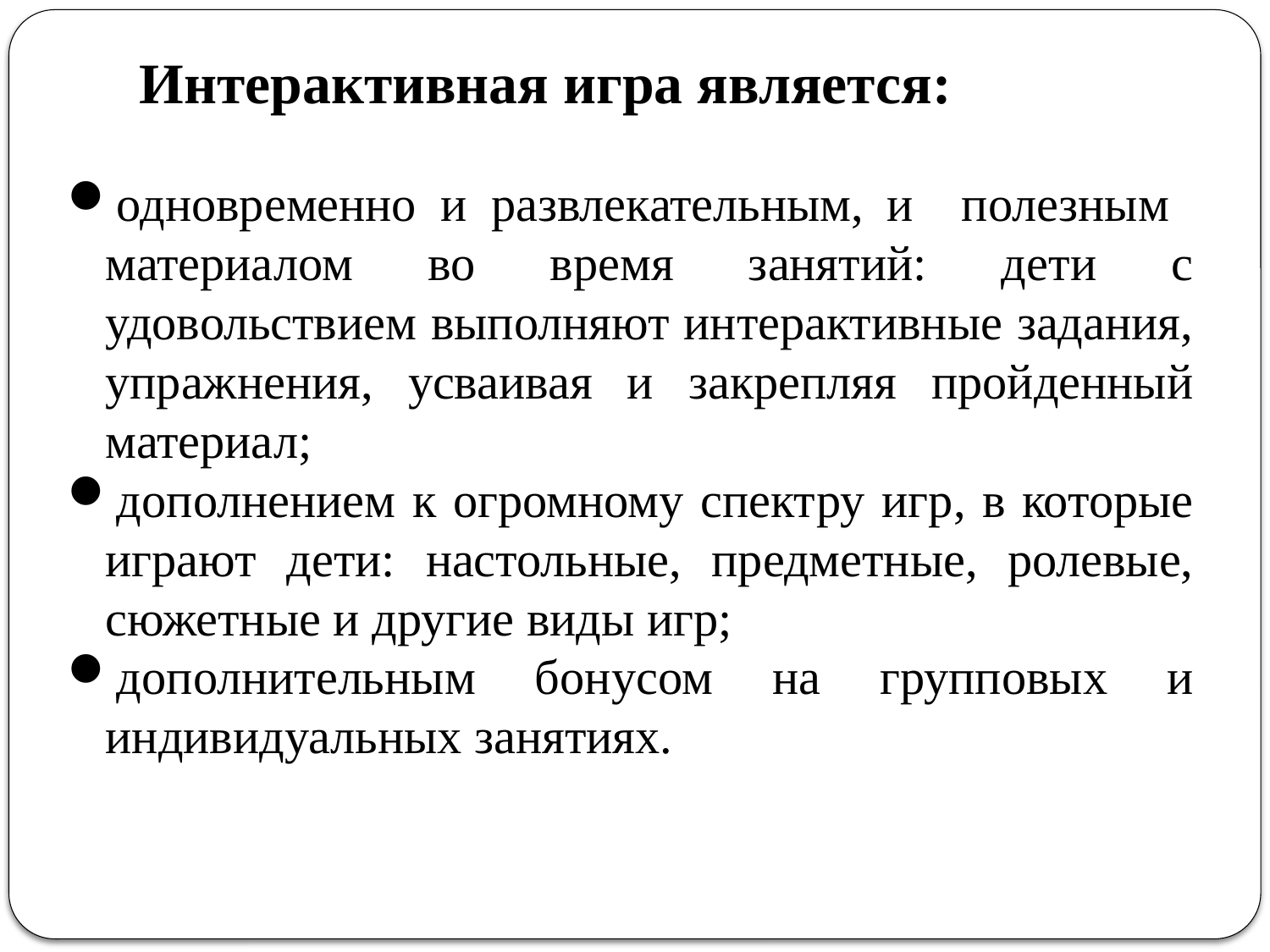

# Интерактивная игра является:
одновременно и развлекательным, и  полезным  материалом во время занятий: дети с удовольствием выполняют интерактивные задания, упражнения, усваивая и закрепляя пройденный материал;
дополнением к огромному спектру игр, в которые играют дети: настольные, предметные, ролевые, сюжетные и другие виды игр;
дополнительным бонусом на групповых и индивидуальных занятиях.